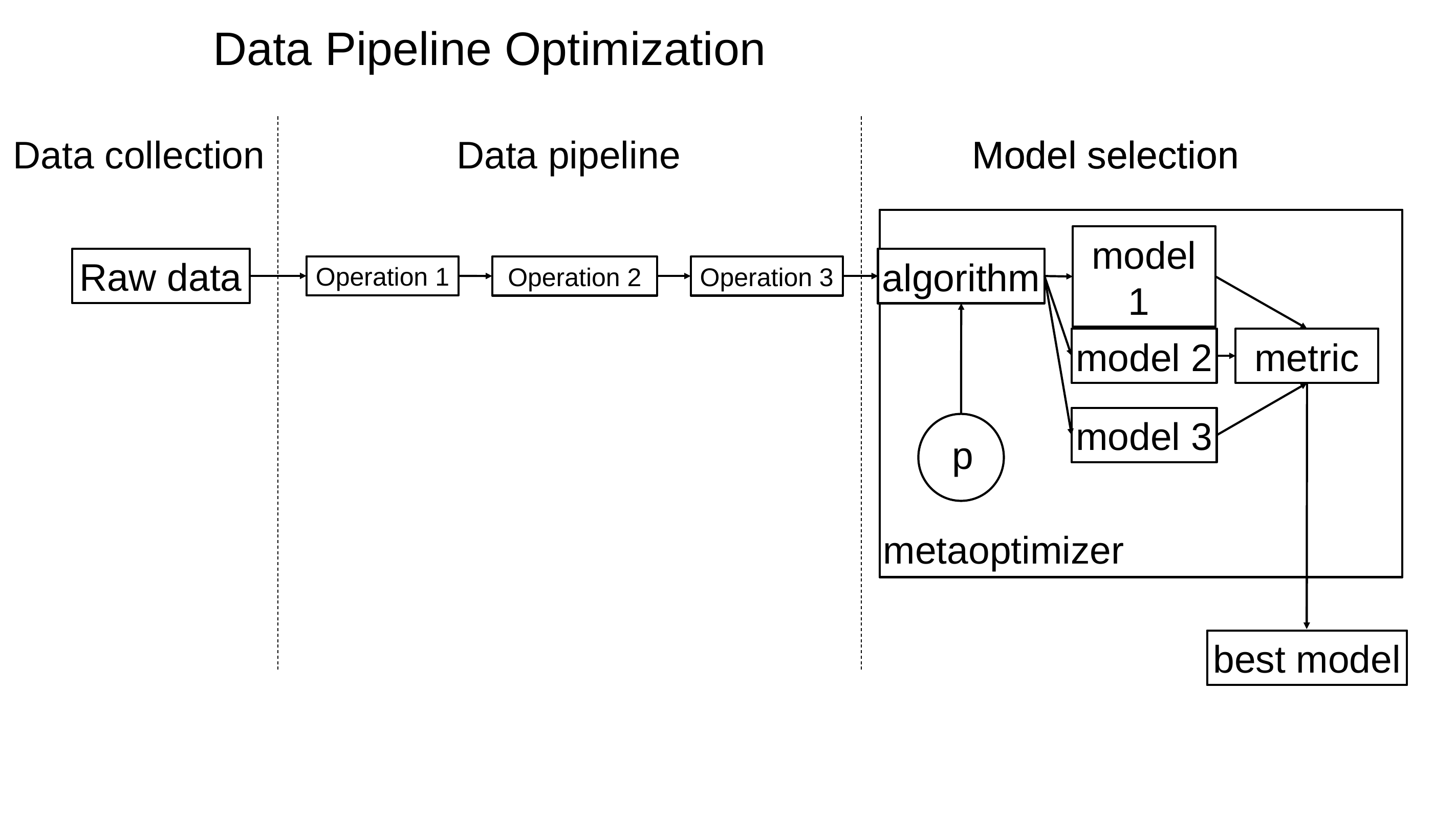

# Data Pipeline Optimization
Data collection
Data pipeline
Model selection
Model selection

Raw data
algorithm
algorithm
model 1
model 1
Operation 1
Operation 2
Operation 3
model 2
model 2
metric
metric
model 3
model 3

p
metaoptimizer
metaoptimizer
best model
best model